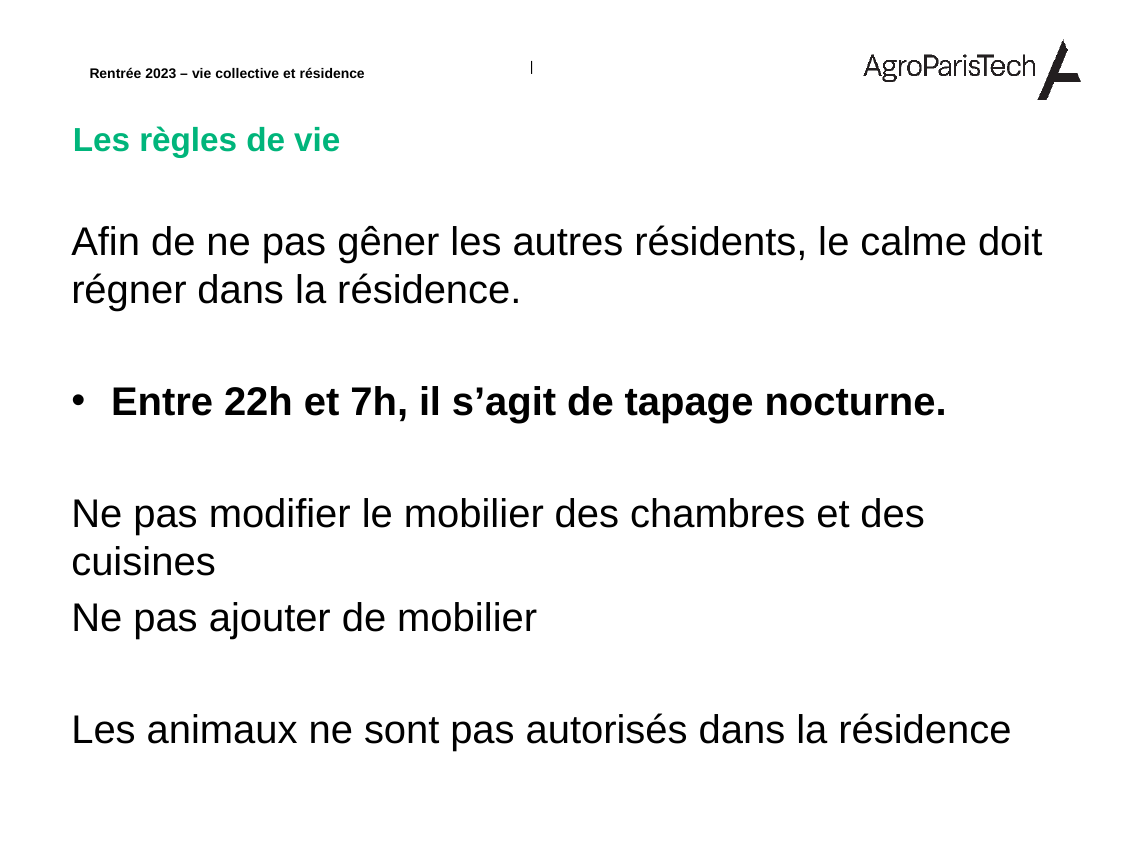

Les règles de vie
Afin de ne pas gêner les autres résidents, le calme doit régner dans la résidence.

Entre 22h et 7h, il s’agit de tapage nocturne.

Ne pas modifier le mobilier des chambres et des cuisines
Ne pas ajouter de mobilier

Les animaux ne sont pas autorisés dans la résidence